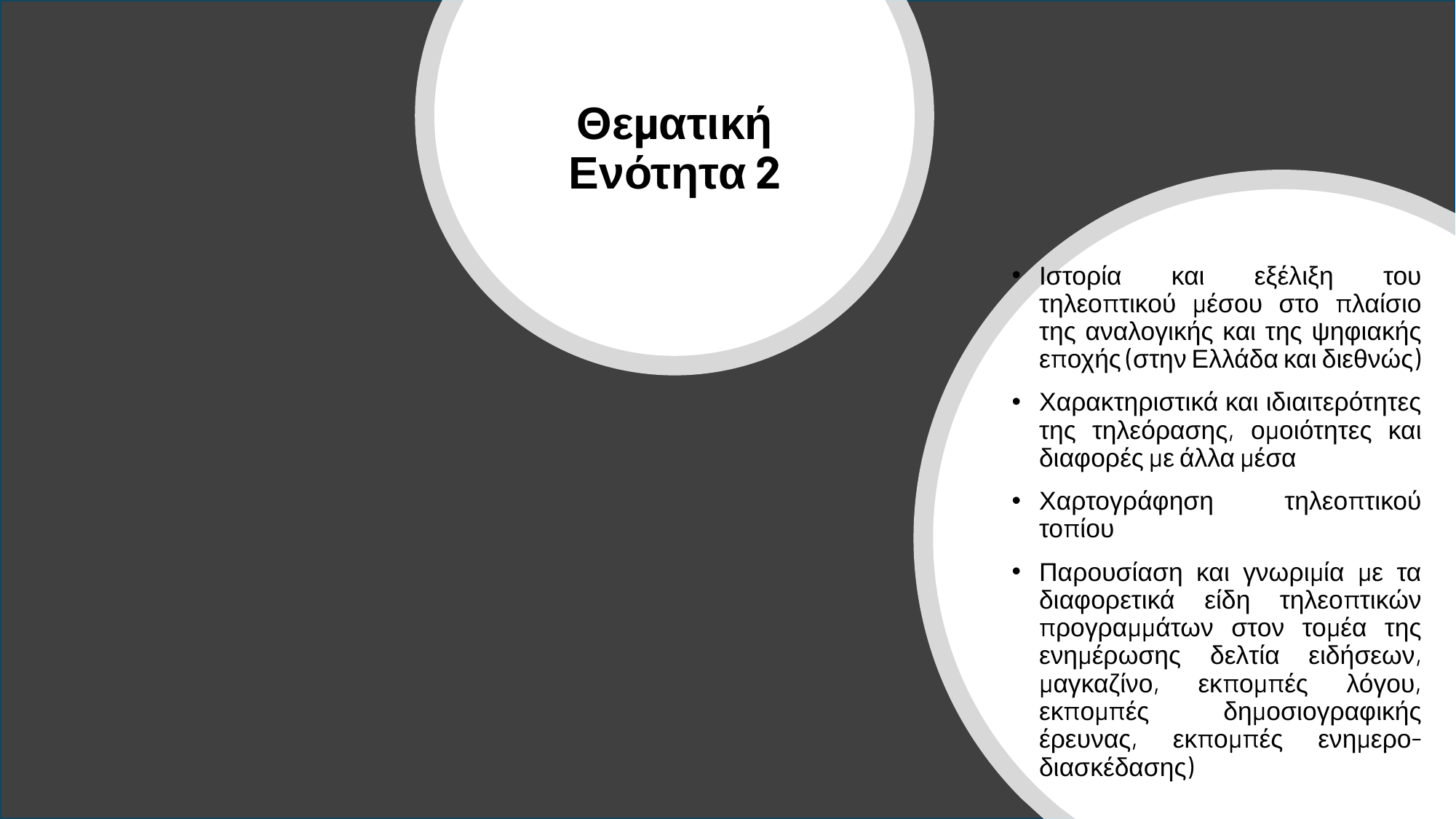

Θεματική Ενότητα 2

Ιστορία και εξέλιξη του τηλεοπτικού μέσου στο πλαίσιο της αναλογικής και της ψηφιακής εποχής (στην Ελλάδα και διεθνώς)
Χαρακτηριστικά και ιδιαιτερότητες της τηλεόρασης, ομοιότητες και διαφορές με άλλα μέσα
Χαρτογράφηση τηλεοπτικού τοπίου
Παρουσίαση και γνωριμία με τα διαφορετικά είδη τηλεοπτικών προγραμμάτων στον τομέα της ενημέρωσης δελτία ειδήσεων, μαγκαζίνο, εκπομπές λόγου, εκπομπές δημοσιογραφικής έρευνας, εκπομπές ενημερο-διασκέδασης)